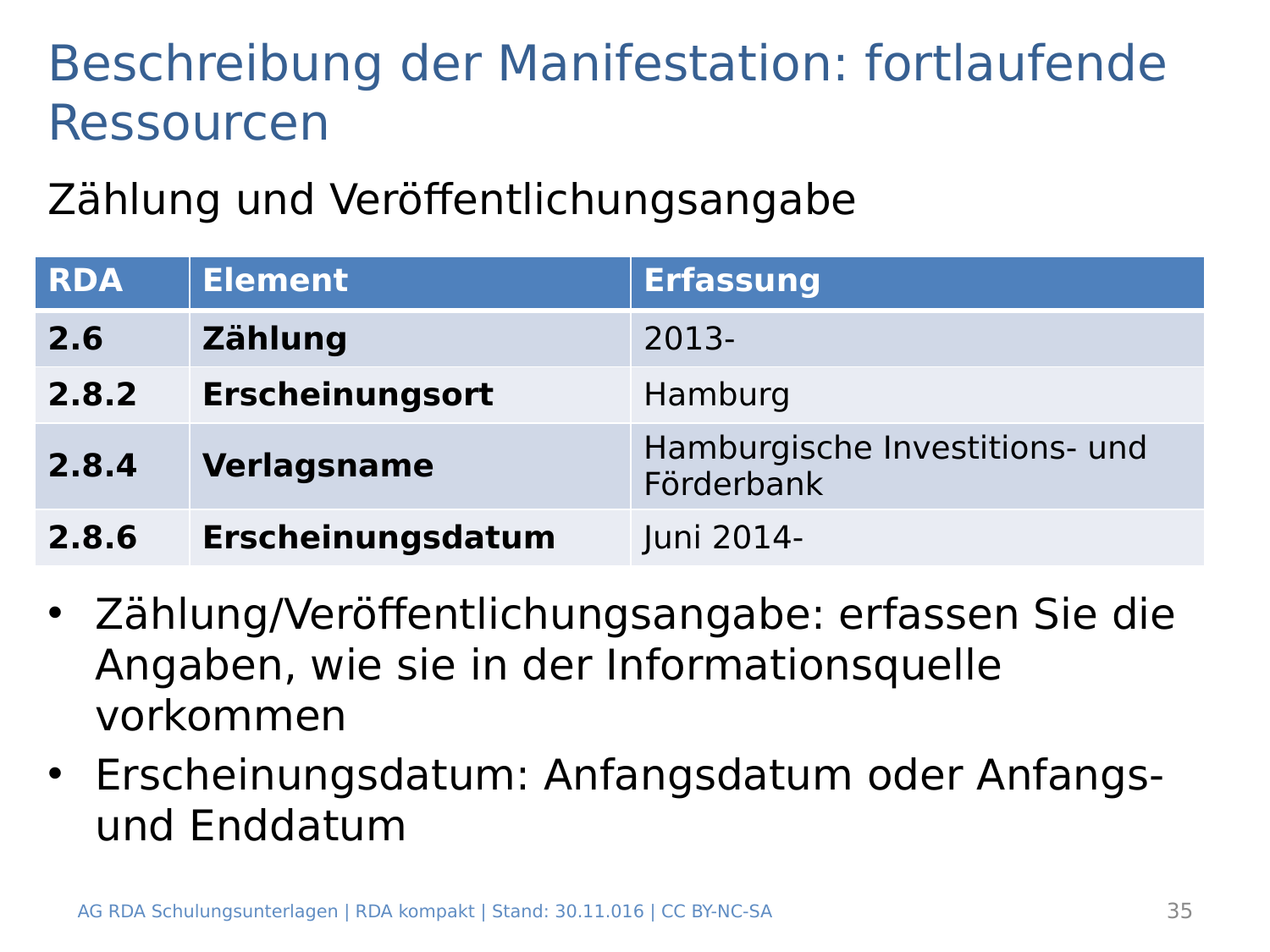

# Beschreibung der Manifestation: fortlaufende Ressourcen
Zählung und Veröffentlichungsangabe

Zählung/Veröffentlichungsangabe: erfassen Sie die Angaben, wie sie in der Informationsquelle vorkommen
Erscheinungsdatum: Anfangsdatum oder Anfangs- und Enddatum

| RDA | Element | Erfassung |
| --- | --- | --- |
| 2.6 | Zählung | 2013- |
| 2.8.2 | Erscheinungsort | Hamburg |
| 2.8.4 | Verlagsname | Hamburgische Investitions- und Förderbank |
| 2.8.6 | Erscheinungsdatum | Juni 2014- |
AG RDA Schulungsunterlagen | RDA kompakt | Stand: 30.11.016 | CC BY-NC-SA
35